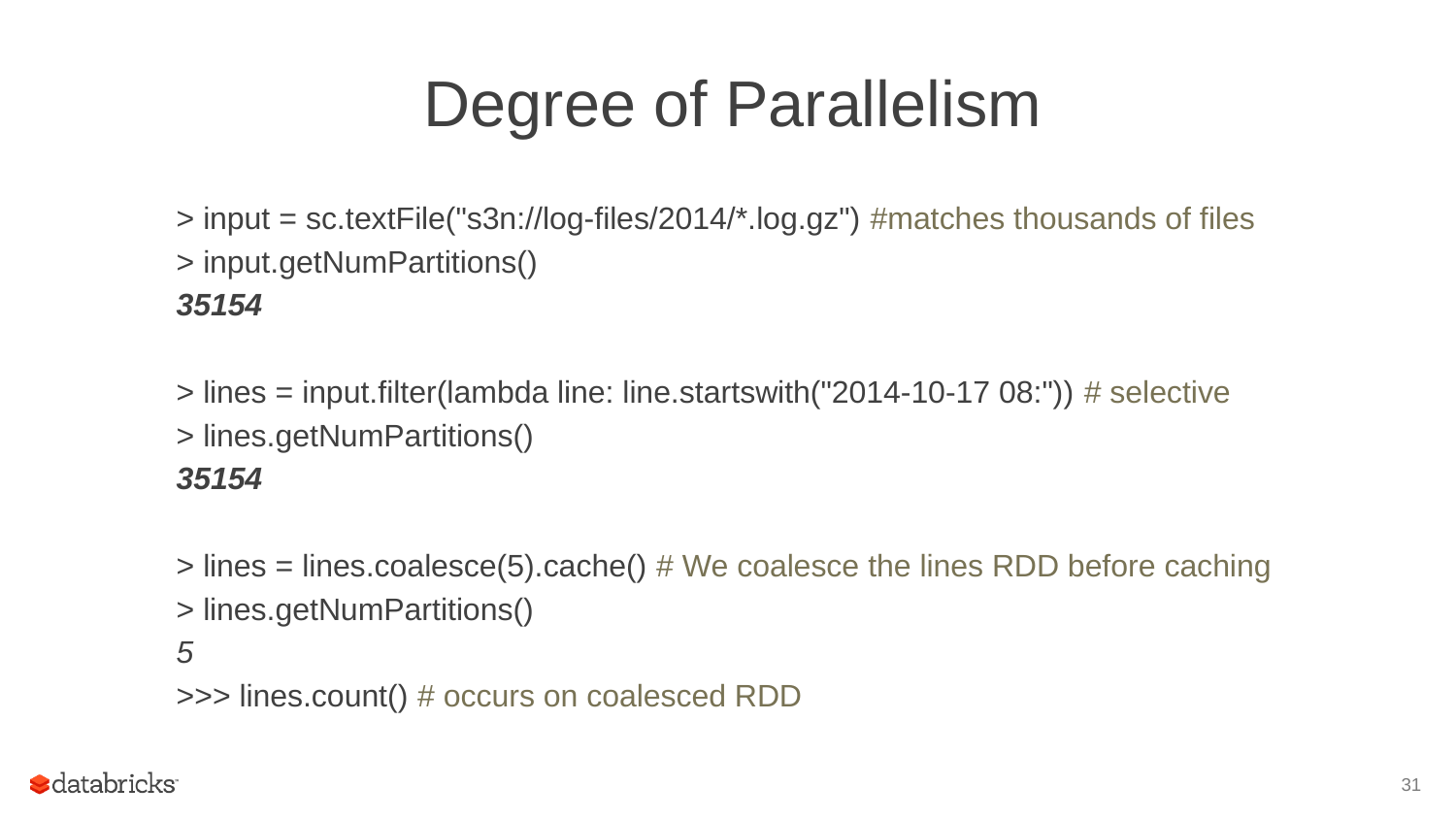

# Degree of Parallelism
> input = sc.textFile("s3n://log-files/2014/*.log.gz") #matches thousands of files
> input.getNumPartitions()
35154

> lines = input.filter(lambda line: line.startswith("2014-10-17 08:")) # selective
> lines.getNumPartitions()
35154

> lines = lines.coalesce(5).cache() # We coalesce the lines RDD before caching
> lines.getNumPartitions()
5
>>> lines.count() # occurs on coalesced RDD
31